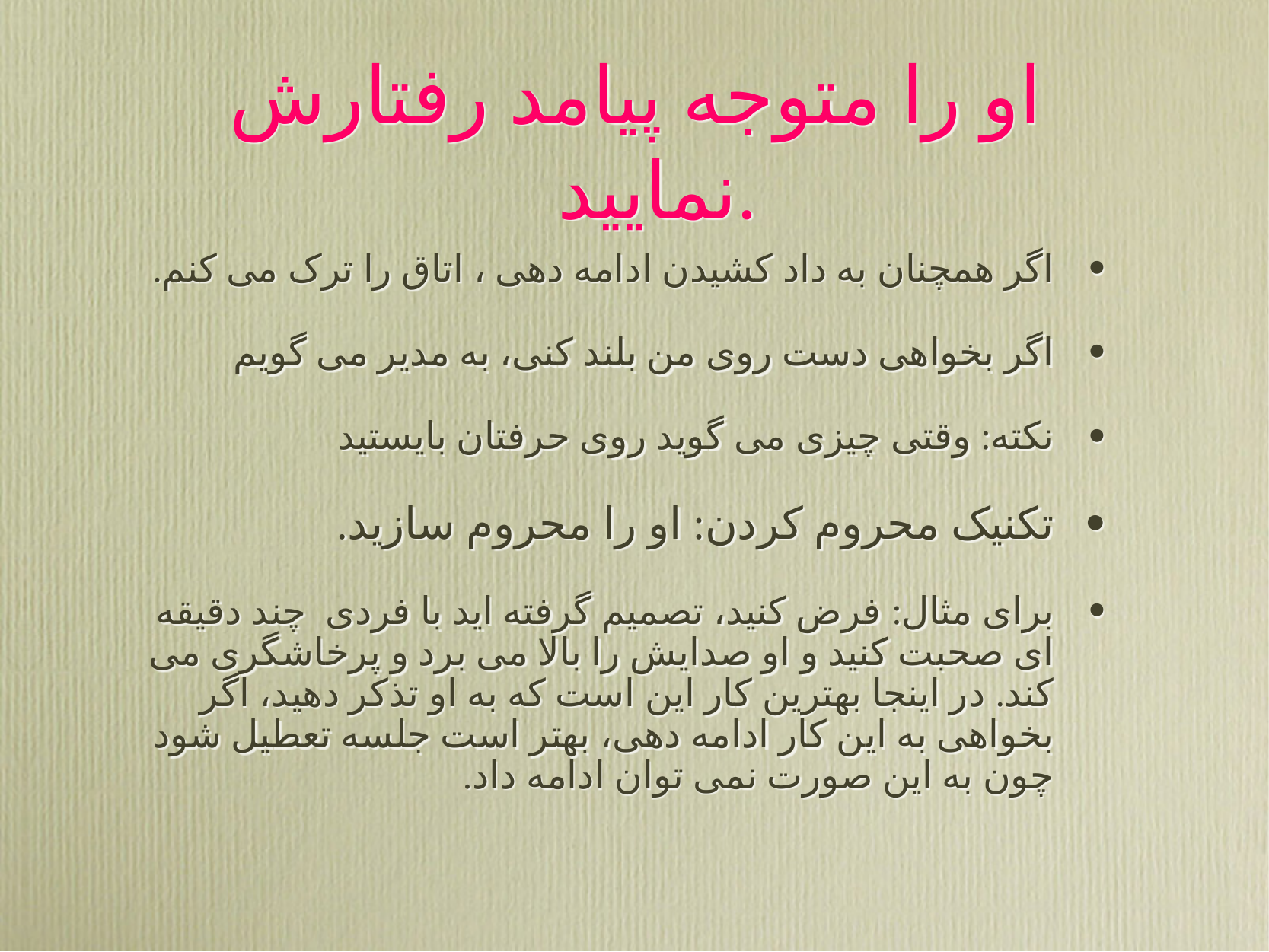

# او را متوجه پیامد رفتارش نمایید.
اگر همچنان به داد کشیدن ادامه دهی ، اتاق را ترک می کنم.
اگر بخواهی دست روی من بلند کنی، به مدیر می گویم
نکته: وقتی چیزی می گوید روی حرفتان بایستید
تکنیک محروم کردن: او را محروم سازید.
برای مثال: فرض کنید، تصمیم گرفته اید با فردی  چند دقیقه ای صحبت کنید و او صدایش را بالا می برد و پرخاشگری می کند. در اینجا بهترین کار این است که به او تذکر دهید، اگر بخواهی به این کار ادامه دهی، بهتر است جلسه تعطیل شود چون به این صورت نمی توان ادامه داد.